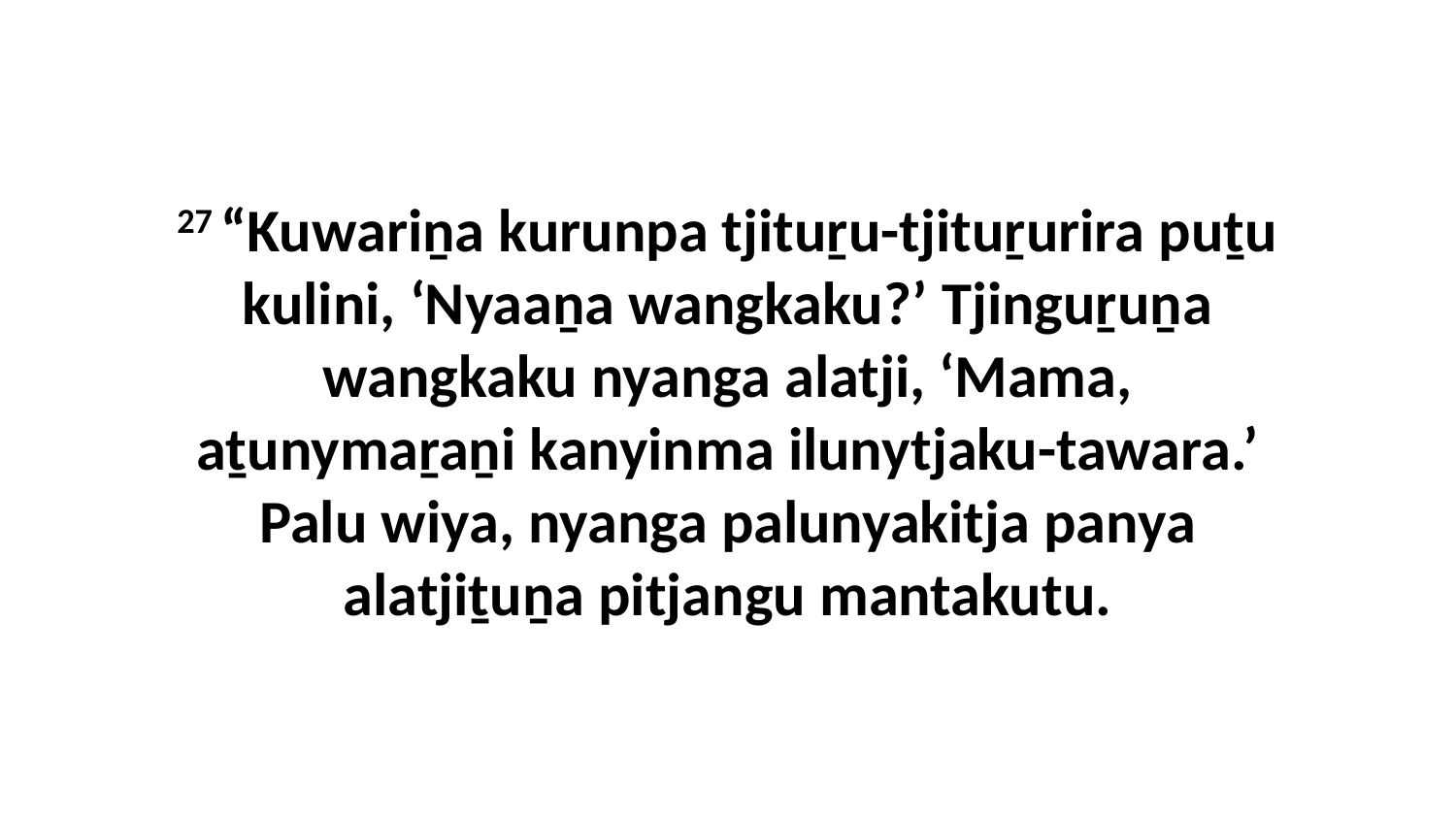

27 “Kuwariṉa kurunpa tjituṟu-tjituṟurira puṯu kulini, ‘Nyaaṉa wangkaku?’ Tjinguṟuṉa wangkaku nyanga alatji, ‘Mama, aṯunymaṟaṉi kanyinma ilunytjaku-tawara.’ Palu wiya, nyanga palunyakitja panya alatjiṯuṉa pitjangu mantakutu.